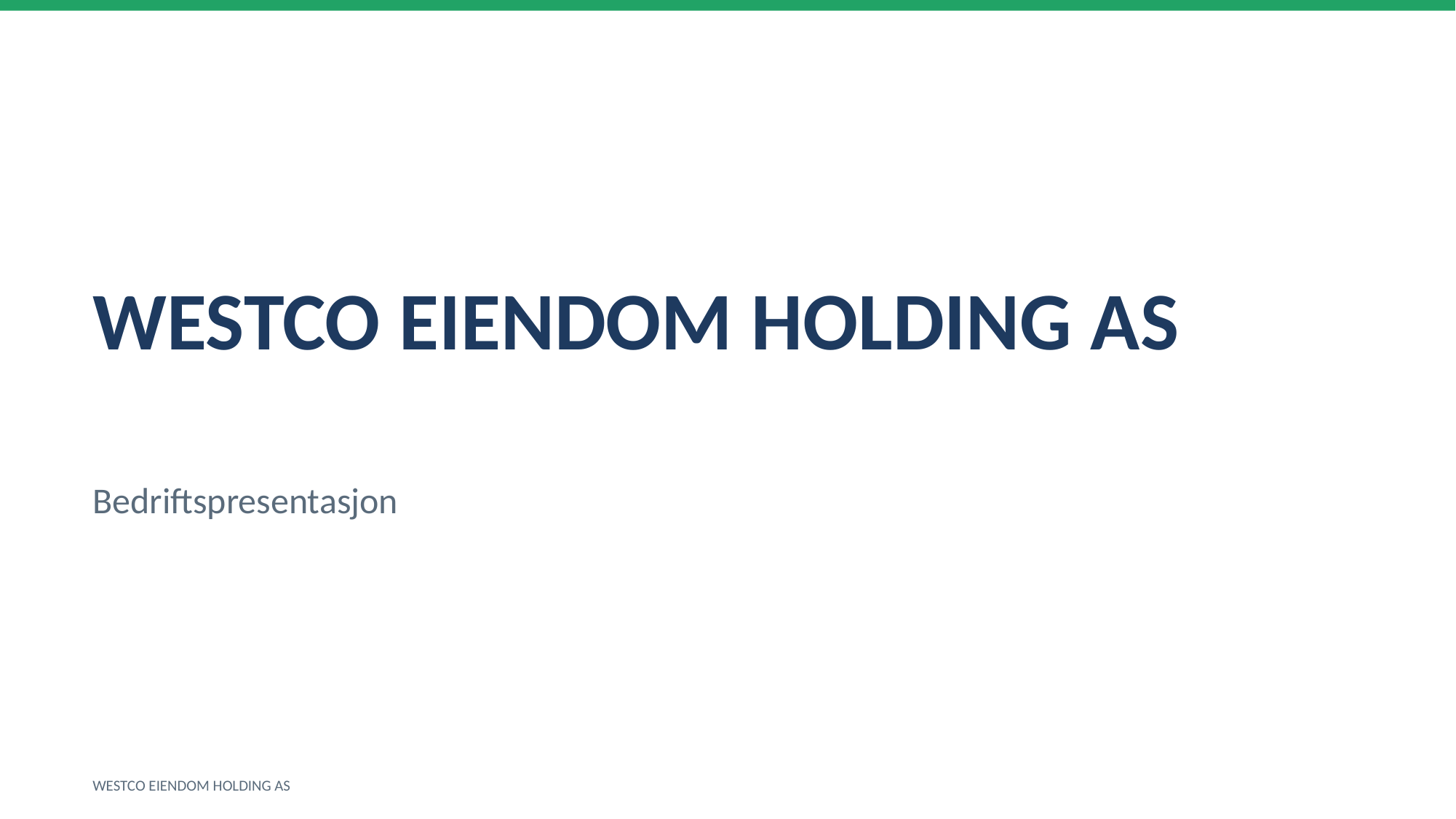

WESTCO EIENDOM HOLDING AS
Bedriftspresentasjon
WESTCO EIENDOM HOLDING AS